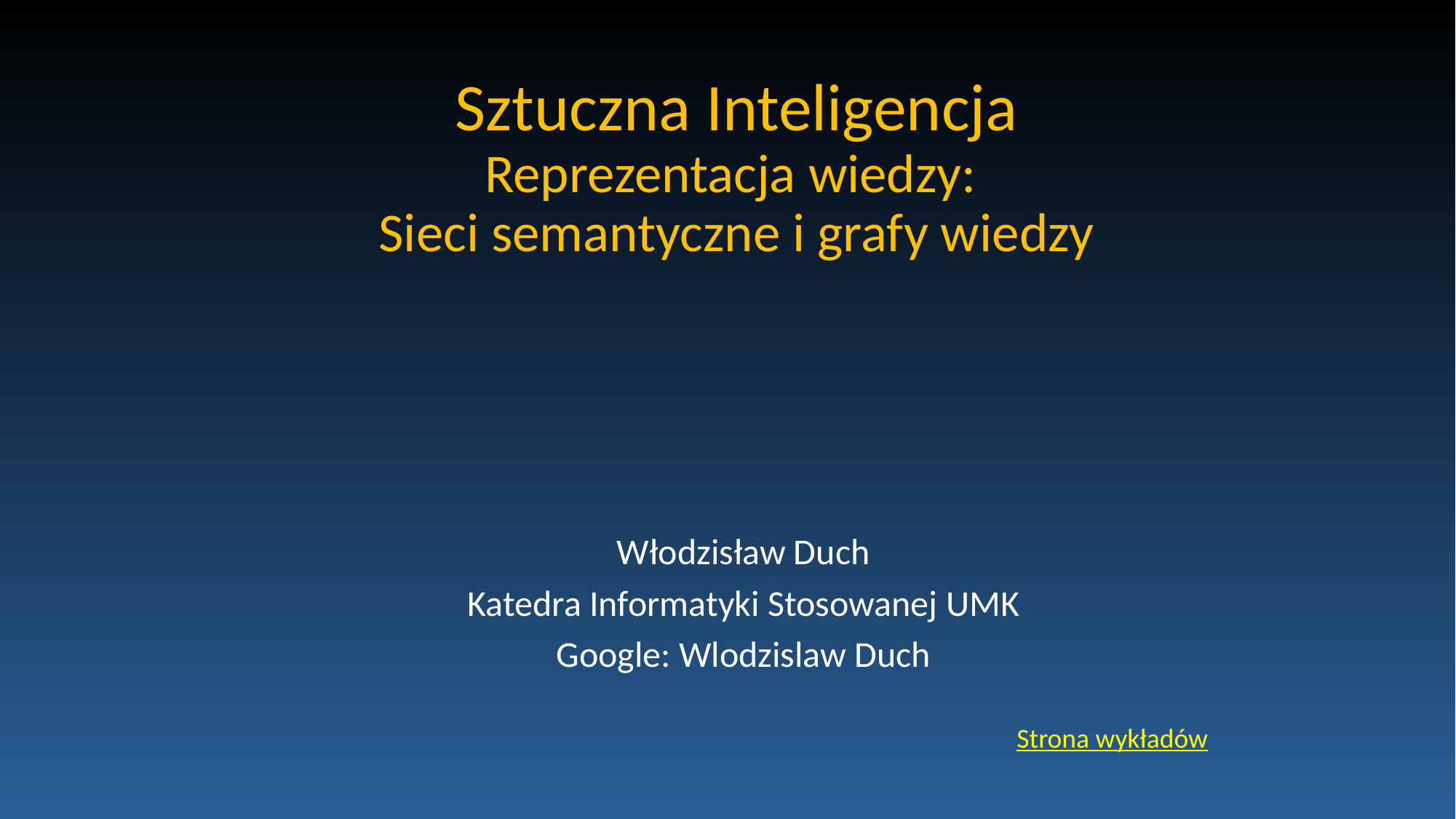

# Sztuczna Inteligencja Reprezentacja wiedzy: Sieci semantyczne i grafy wiedzy
Włodzisław Duch
Katedra Informatyki Stosowanej UMK
Google: Wlodzislaw Duch
Strona wykładów